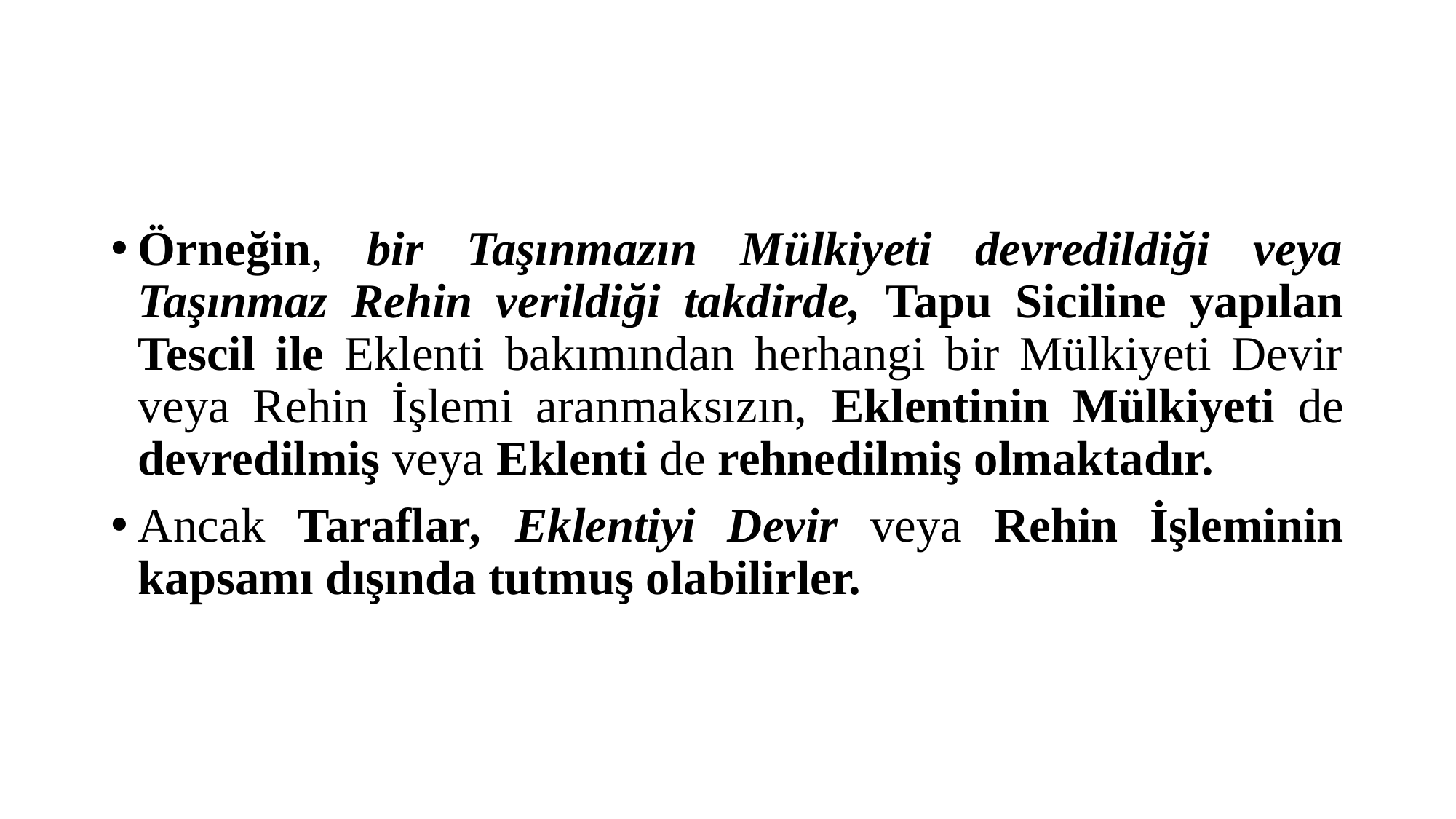

#
Örneğin, bir Taşınmazın Mülkiyeti devredildiği veya Taşınmaz Rehin verildiği takdirde, Tapu Siciline yapılan Tescil ile Eklenti bakımından herhangi bir Mülkiyeti Devir veya Rehin İşlemi aranmaksızın, Eklentinin Mülkiyeti de devredilmiş veya Eklenti de rehnedilmiş olmaktadır.
Ancak Taraflar, Eklentiyi Devir veya Rehin İşleminin kapsamı dışında tutmuş olabilirler.